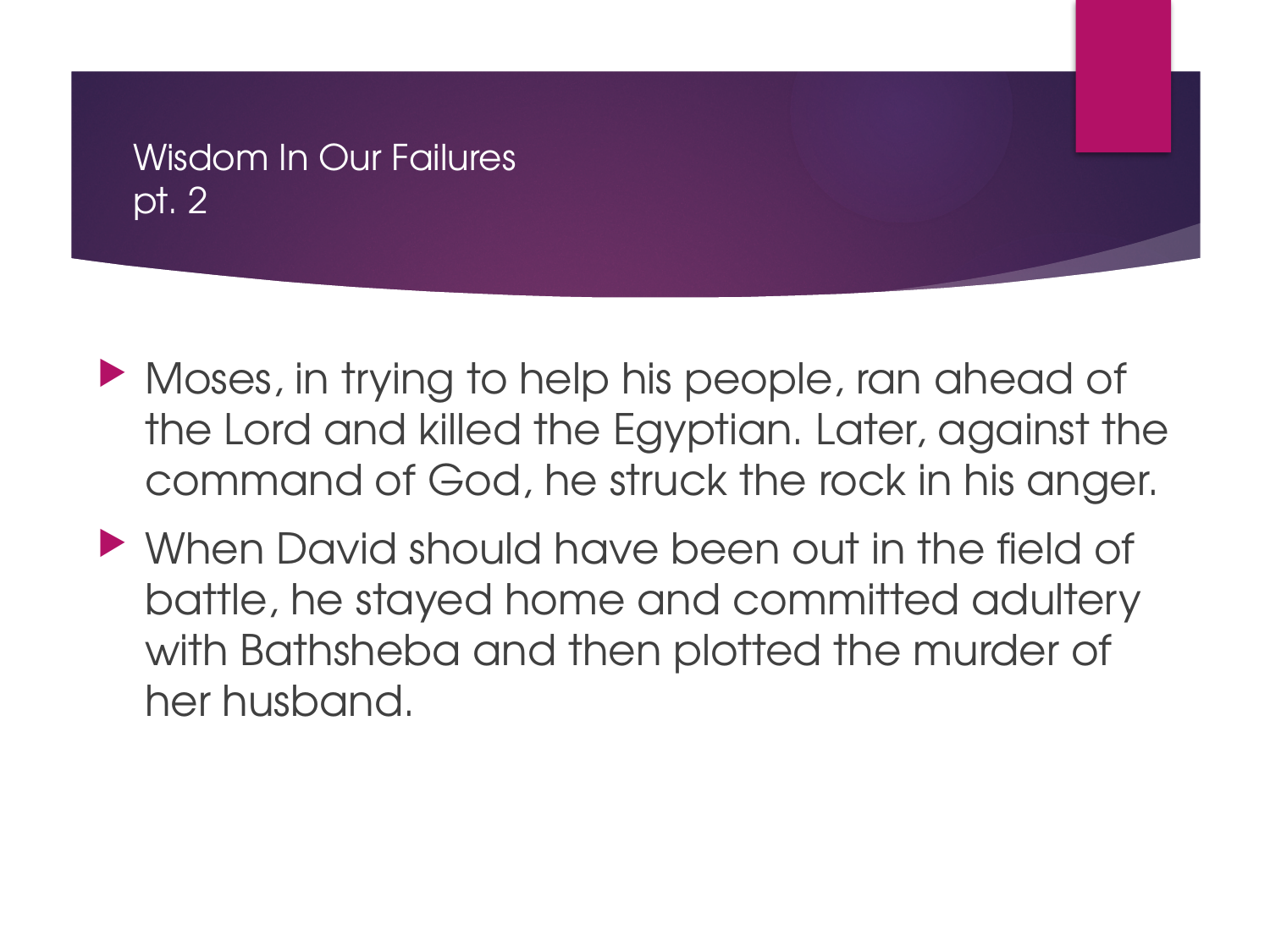

# Wisdom In Our Failures pt. 2
Moses, in trying to help his people, ran ahead of the Lord and killed the Egyptian. Later, against the command of God, he struck the rock in his anger.
When David should have been out in the field of battle, he stayed home and committed adultery with Bathsheba and then plotted the murder of her husband.